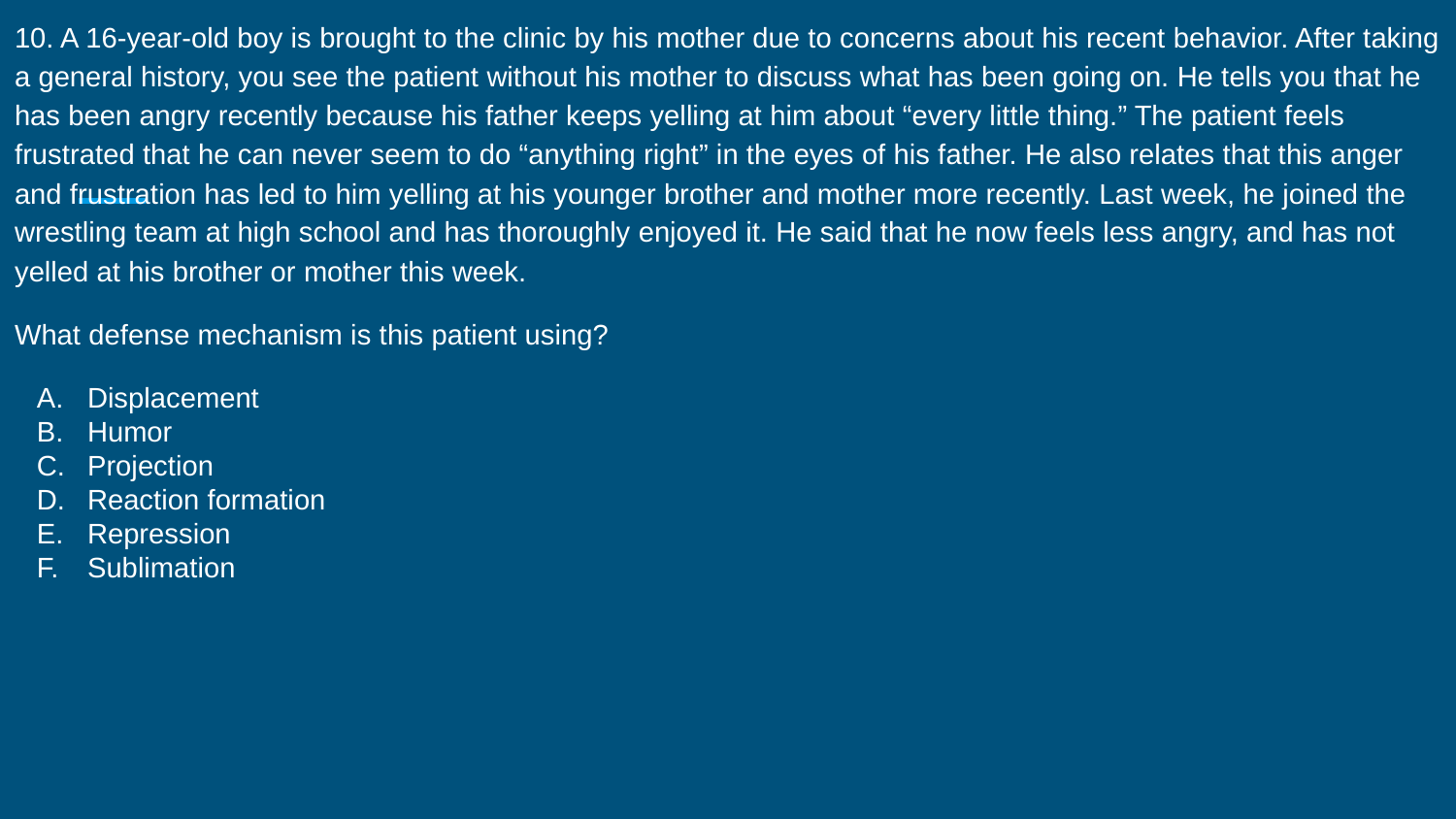

10. A 16-year-old boy is brought to the clinic by his mother due to concerns about his recent behavior. After taking a general history, you see the patient without his mother to discuss what has been going on. He tells you that he has been angry recently because his father keeps yelling at him about “every little thing.” The patient feels frustrated that he can never seem to do “anything right” in the eyes of his father. He also relates that this anger and frustration has led to him yelling at his younger brother and mother more recently. Last week, he joined the wrestling team at high school and has thoroughly enjoyed it. He said that he now feels less angry, and has not yelled at his brother or mother this week.
What defense mechanism is this patient using?
Displacement
Humor
Projection
Reaction formation
Repression
Sublimation